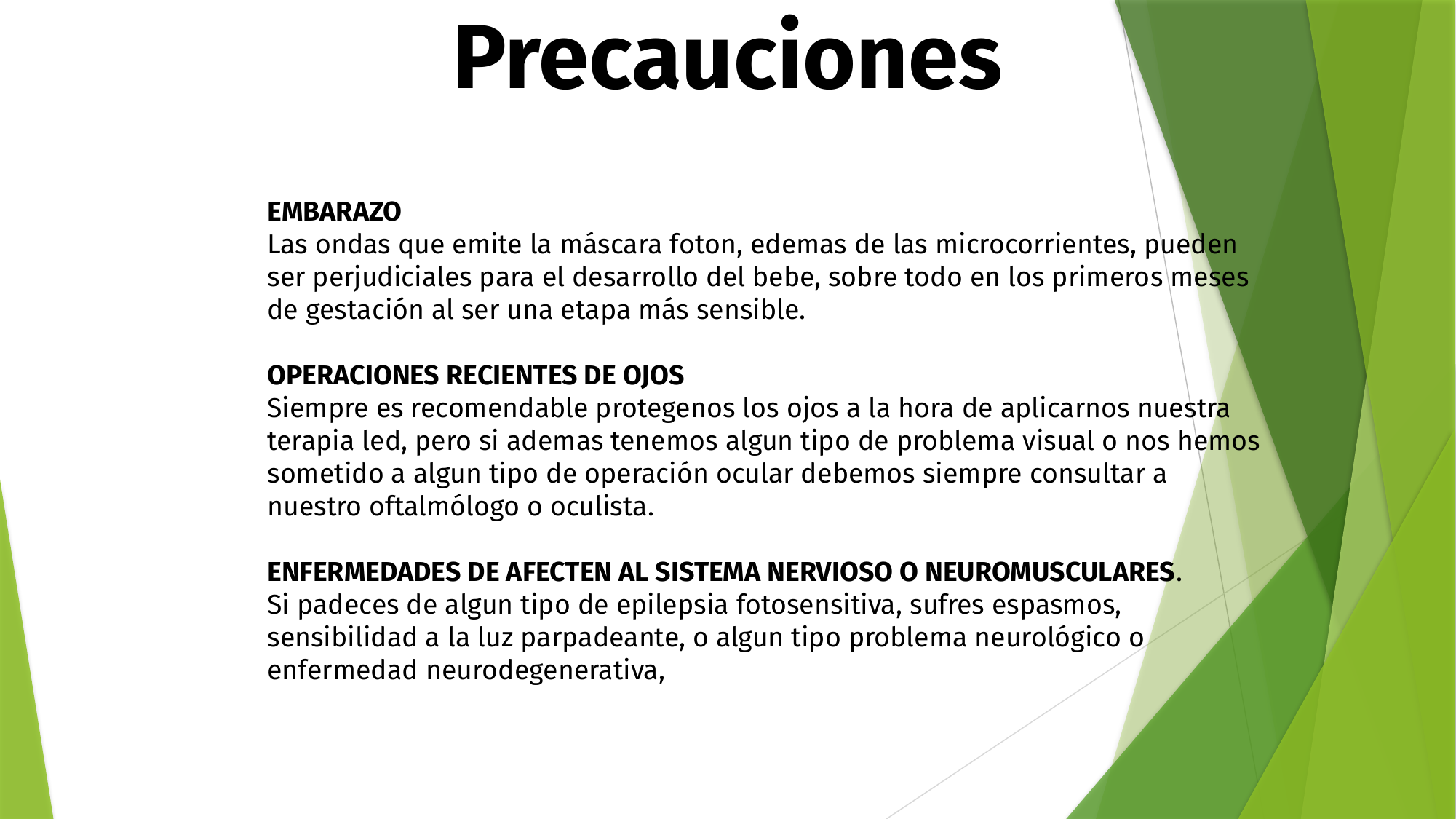

Precauciones
EMBARAZO
Las ondas que emite la máscara foton, edemas de las microcorrientes, pueden ser perjudiciales para el desarrollo del bebe, sobre todo en los primeros meses de gestación al ser una etapa más sensible.

OPERACIONES RECIENTES DE OJOS
Siempre es recomendable protegenos los ojos a la hora de aplicarnos nuestra terapia led, pero si ademas tenemos algun tipo de problema visual o nos hemos sometido a algun tipo de operación ocular debemos siempre consultar a nuestro oftalmólogo o oculista.

ENFERMEDADES DE AFECTEN AL SISTEMA NERVIOSO O NEUROMUSCULARES.
Si padeces de algun tipo de epilepsia fotosensitiva, sufres espasmos, sensibilidad a la luz parpadeante, o algun tipo problema neurológico o enfermedad neurodegenerativa,